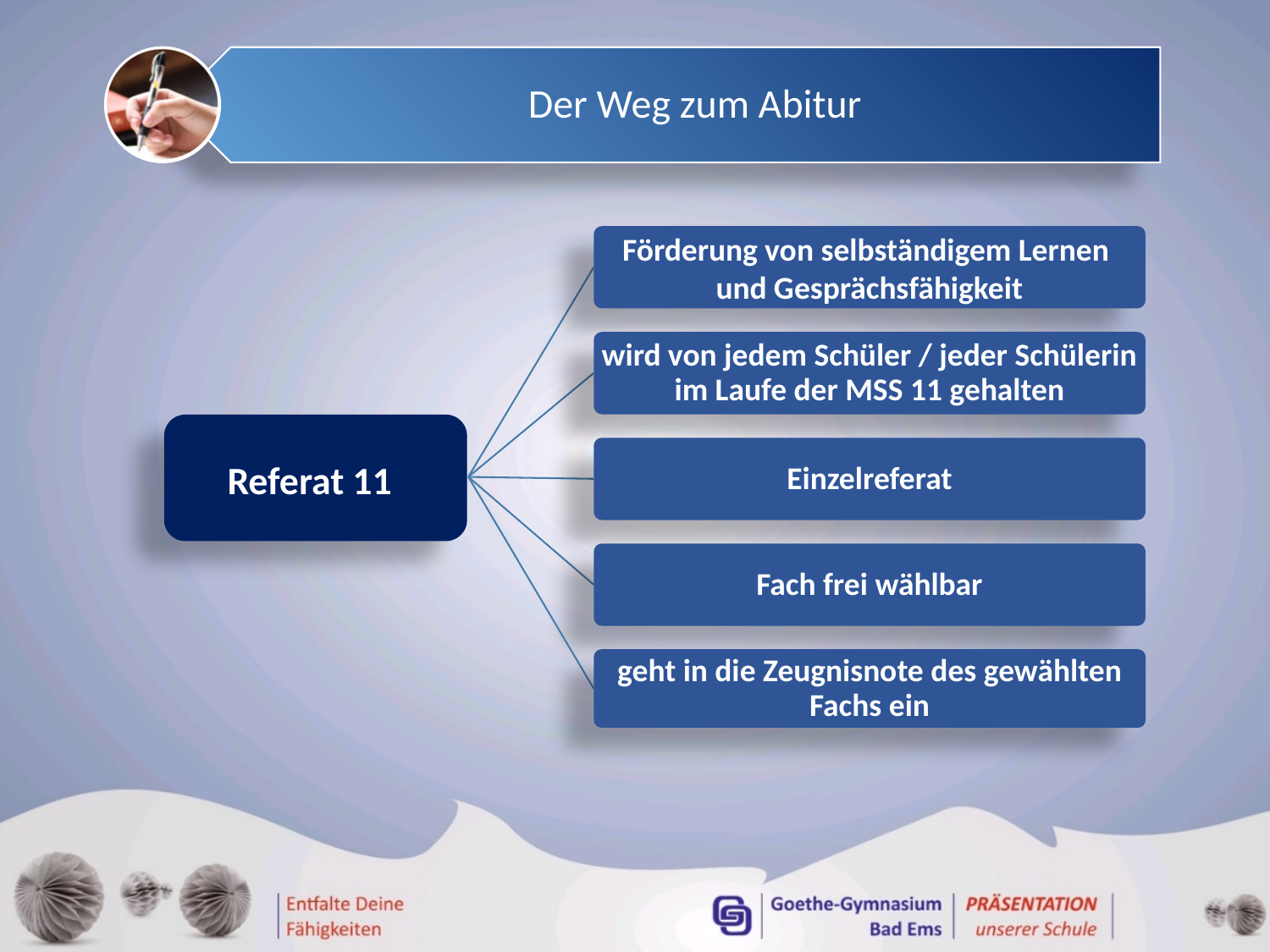

Der Weg zum Abitur
Förderung von selbständigem Lernen
und Gesprächsfähigkeit
wird von jedem Schüler / jeder Schülerin im Laufe der MSS 11 gehalten

Einzelreferat

Fach frei wählbar

geht in die Zeugnisnote des gewählten Fachs ein

Referat 11